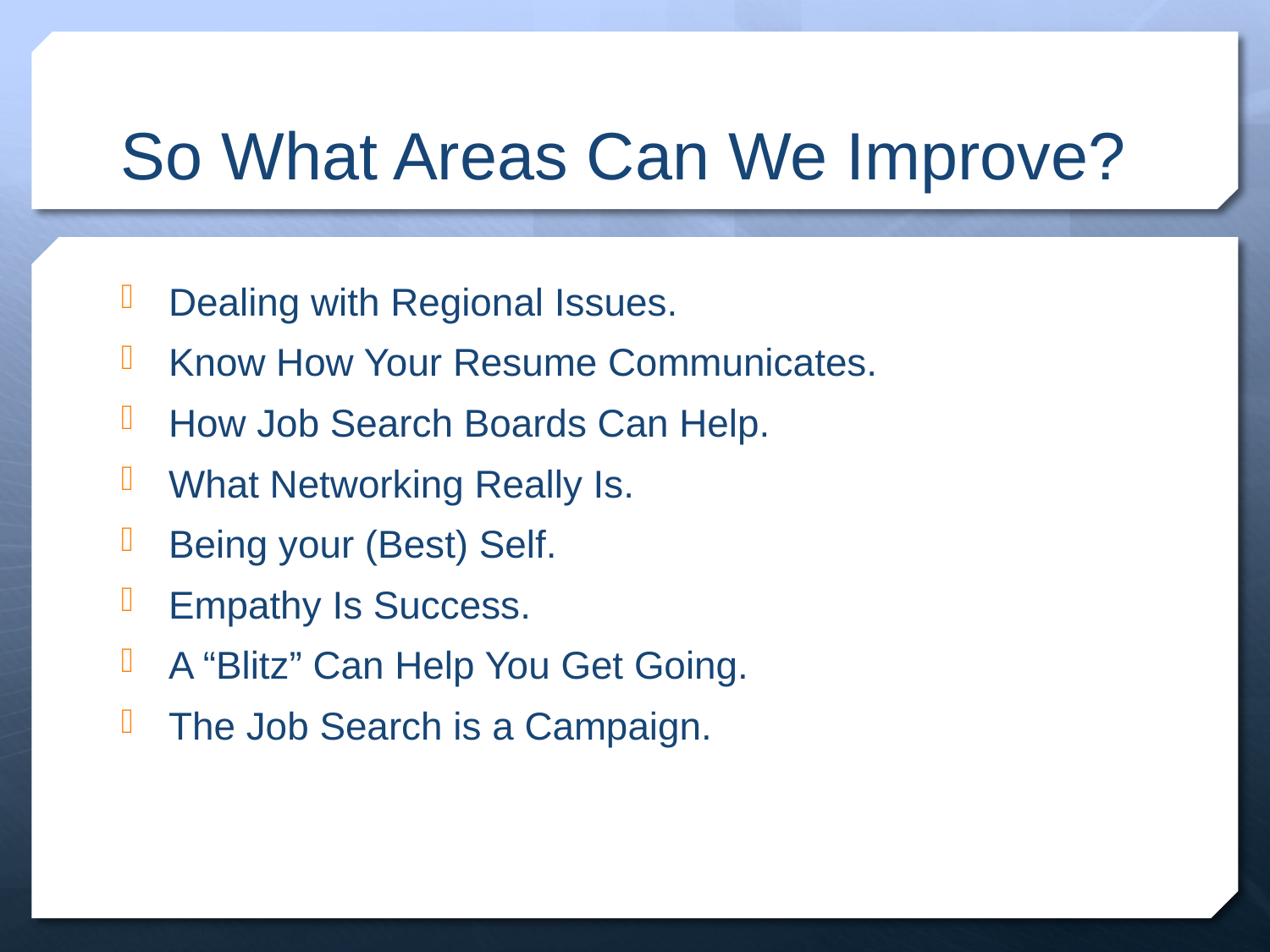

# So What Areas Can We Improve?
Dealing with Regional Issues.
Know How Your Resume Communicates.
How Job Search Boards Can Help.
What Networking Really Is.
Being your (Best) Self.
Empathy Is Success.
A “Blitz” Can Help You Get Going.
The Job Search is a Campaign.